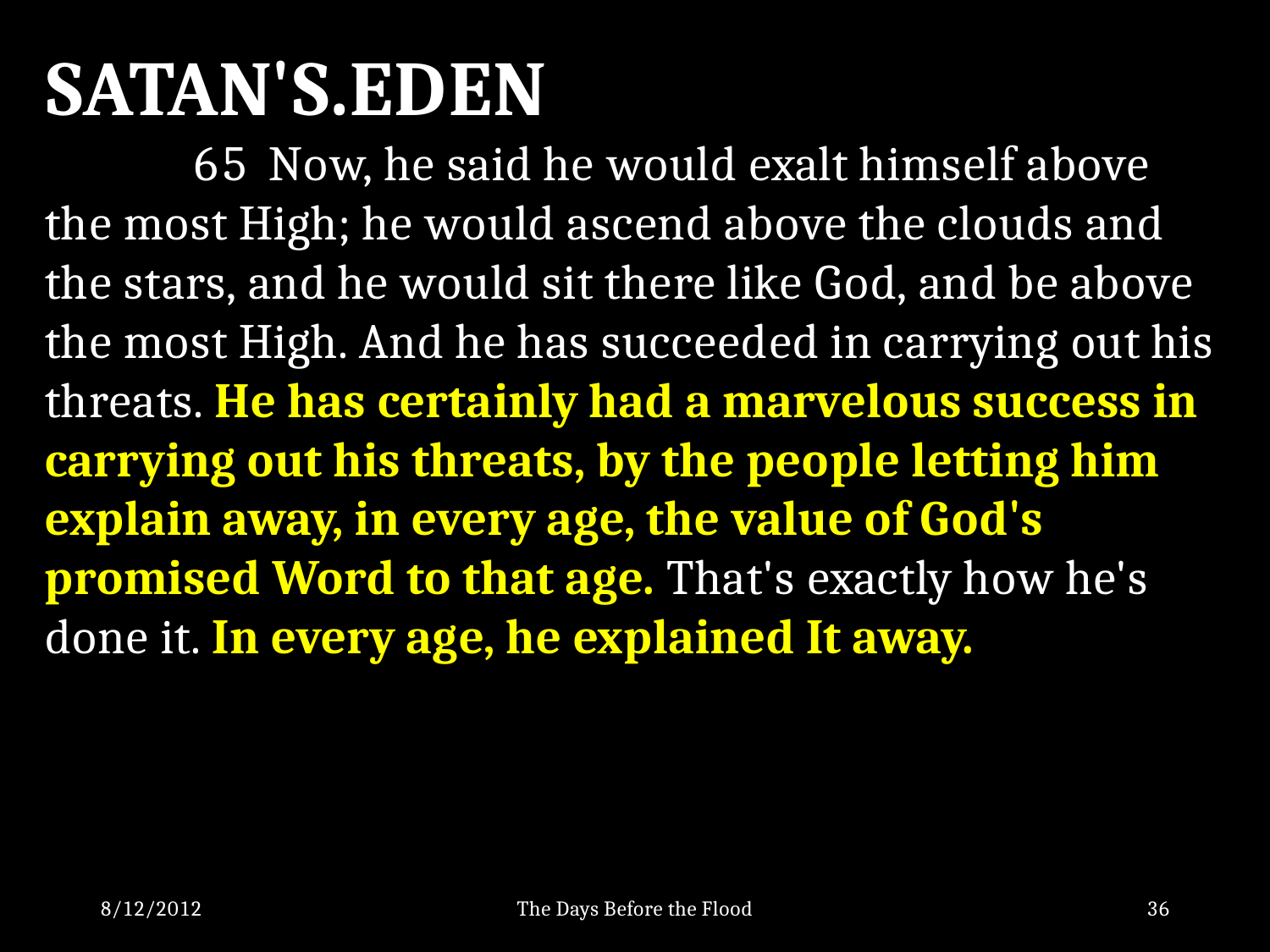

SATAN'S.EDEN
	  65  Now, he said he would exalt himself above the most High; he would ascend above the clouds and the stars, and he would sit there like God, and be above the most High. And he has succeeded in carrying out his threats. He has certainly had a marvelous success in carrying out his threats, by the people letting him explain away, in every age, the value of God's promised Word to that age. That's exactly how he's done it. In every age, he explained It away.

8/12/2012
The Days Before the Flood
36